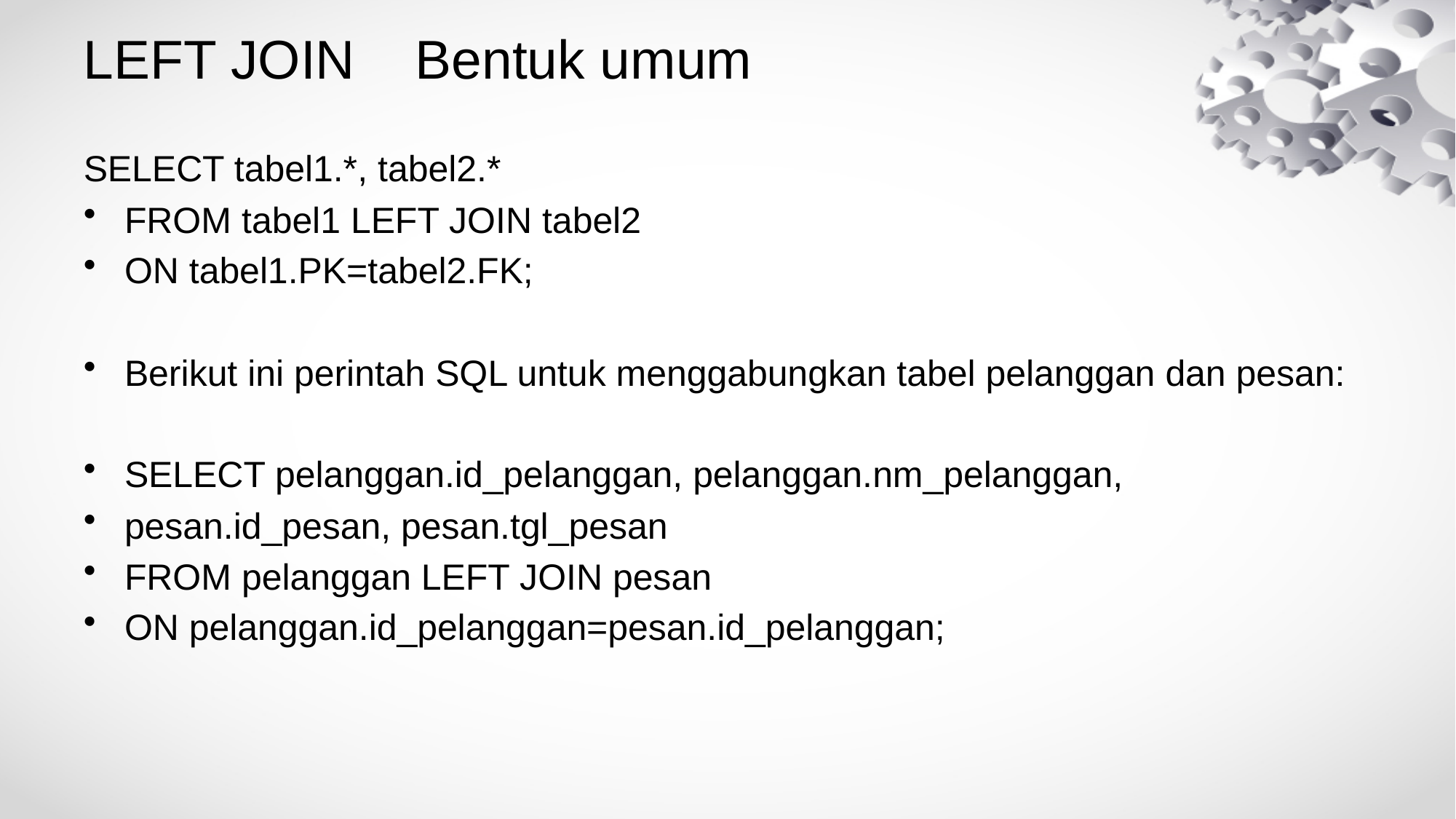

# LEFT JOIN    Bentuk umum
SELECT tabel1.*, tabel2.*
FROM tabel1 LEFT JOIN tabel2
ON tabel1.PK=tabel2.FK;

Berikut ini perintah SQL untuk menggabungkan tabel pelanggan dan pesan:

SELECT pelanggan.id_pelanggan, pelanggan.nm_pelanggan,
pesan.id_pesan, pesan.tgl_pesan
FROM pelanggan LEFT JOIN pesan
ON pelanggan.id_pelanggan=pesan.id_pelanggan;